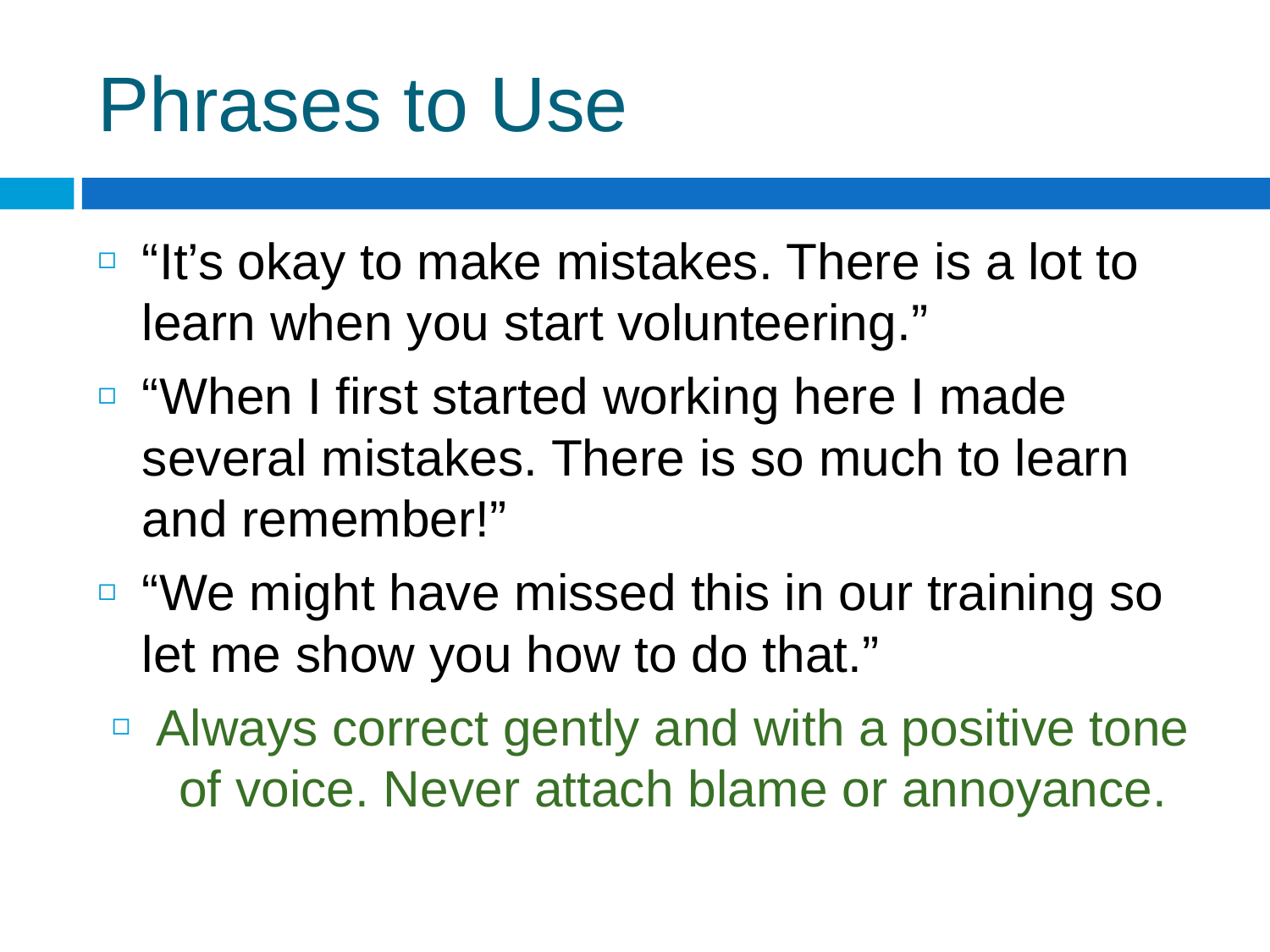

# Phrases to Use
“It’s okay to make mistakes. There is a lot to learn when you start volunteering.”
“When I first started working here I made several mistakes. There is so much to learn and remember!”
“We might have missed this in our training so let me show you how to do that.”
Always correct gently and with a positive tone of voice. Never attach blame or annoyance.